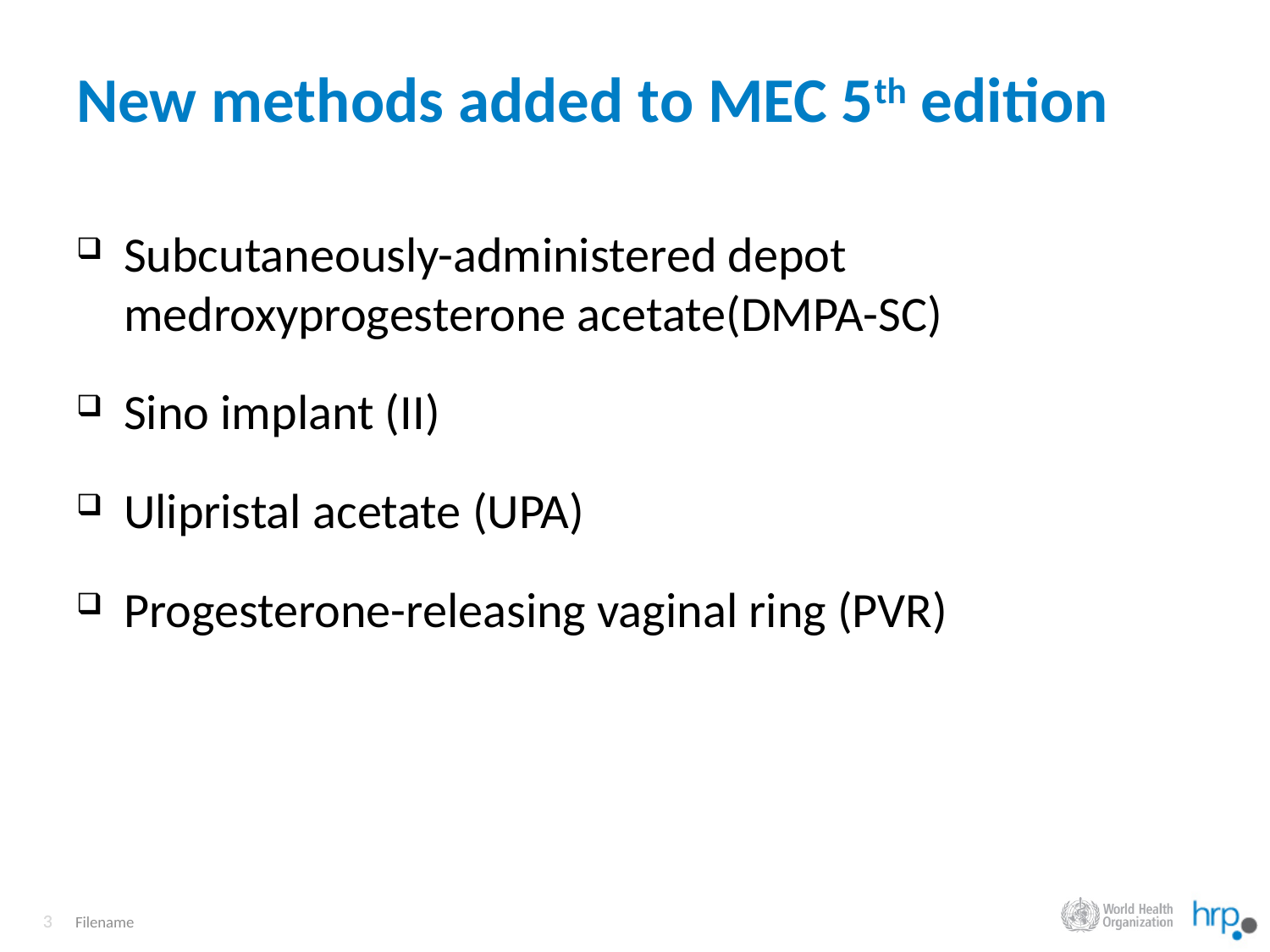

# New methods added to MEC 5th edition
Subcutaneously-administered depot medroxyprogesterone acetate(DMPA-SC)
Sino implant (II)
Ulipristal acetate (UPA)
Progesterone-releasing vaginal ring (PVR)
Filename